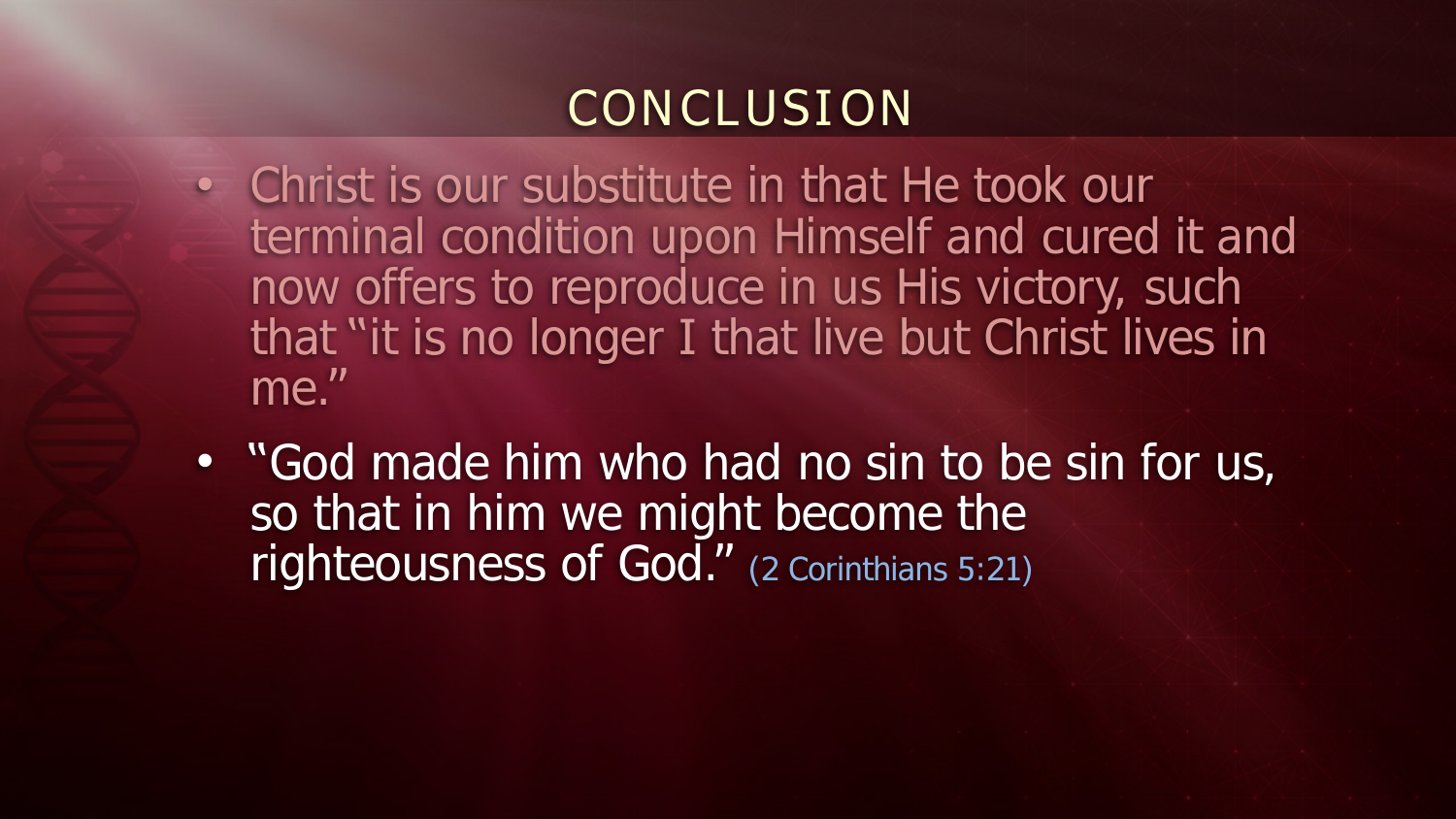

CONCLUSION
Christ is our substitute in that He took our terminal condition upon Himself and cured it and now offers to reproduce in us His victory, such that “it is no longer I that live but Christ lives in me.”
“God made him who had no sin to be sin for us, so that in him we might become the righteousness of God.” (2 Corinthians 5:21)